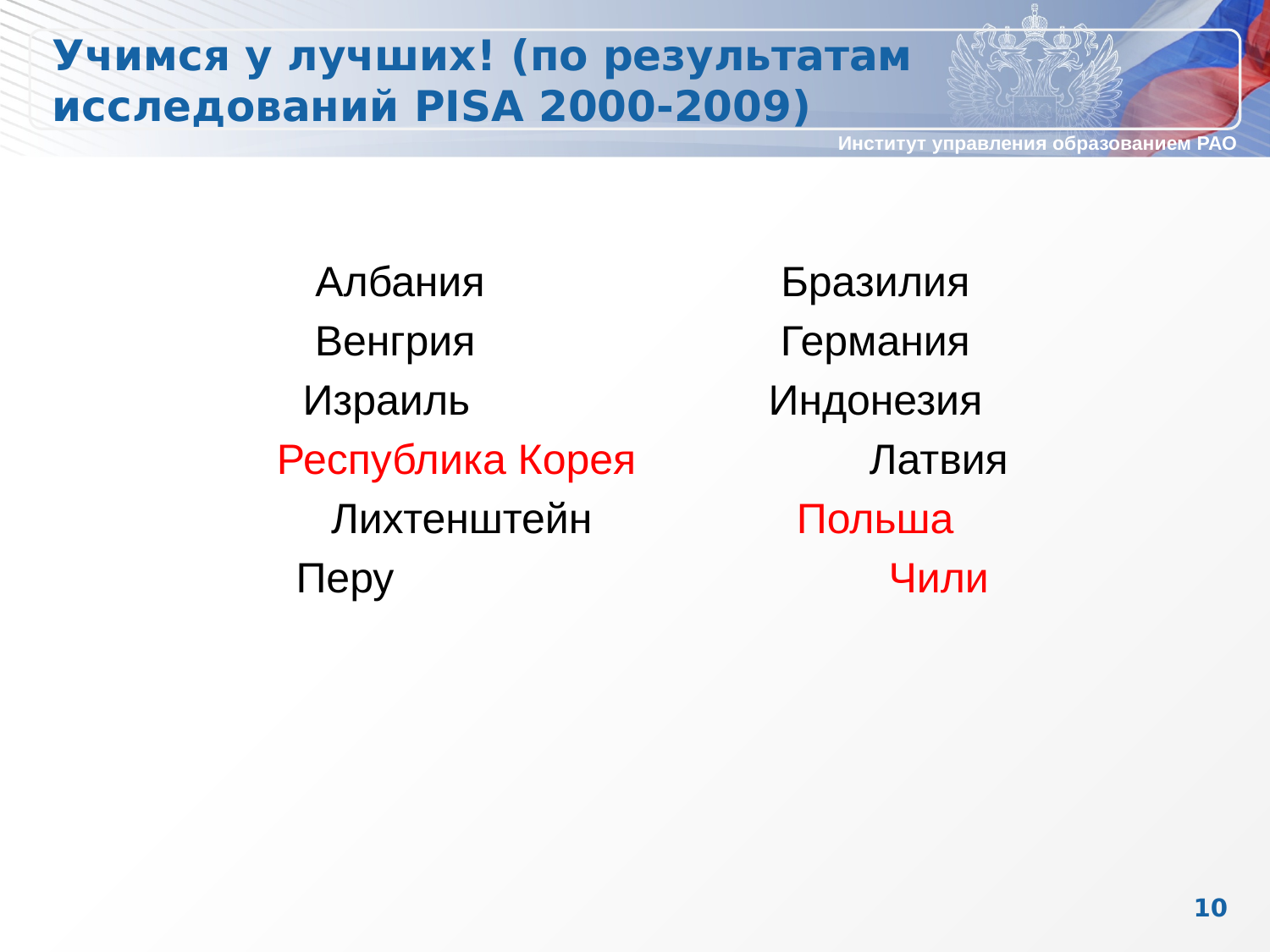

Учимся у лучших! (по результатам исследований PISA 2000-2009)
Албания			Бразилия
Венгрия			Германия
Израиль			Индонезия
Республика Корея		Латвия
Лихтенштейн		Польша
Перу				Чили

10